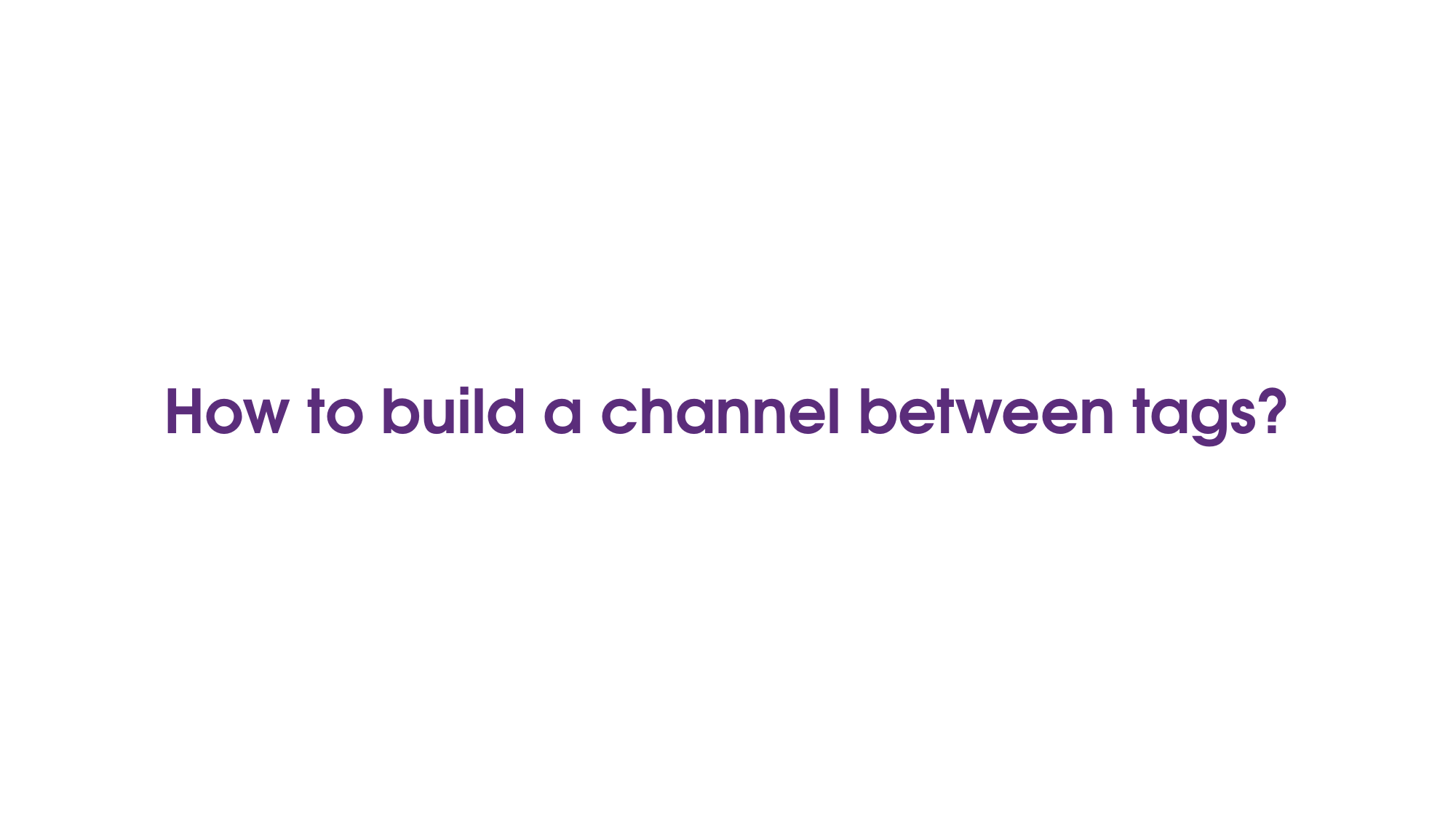

How to build a channel between tags?